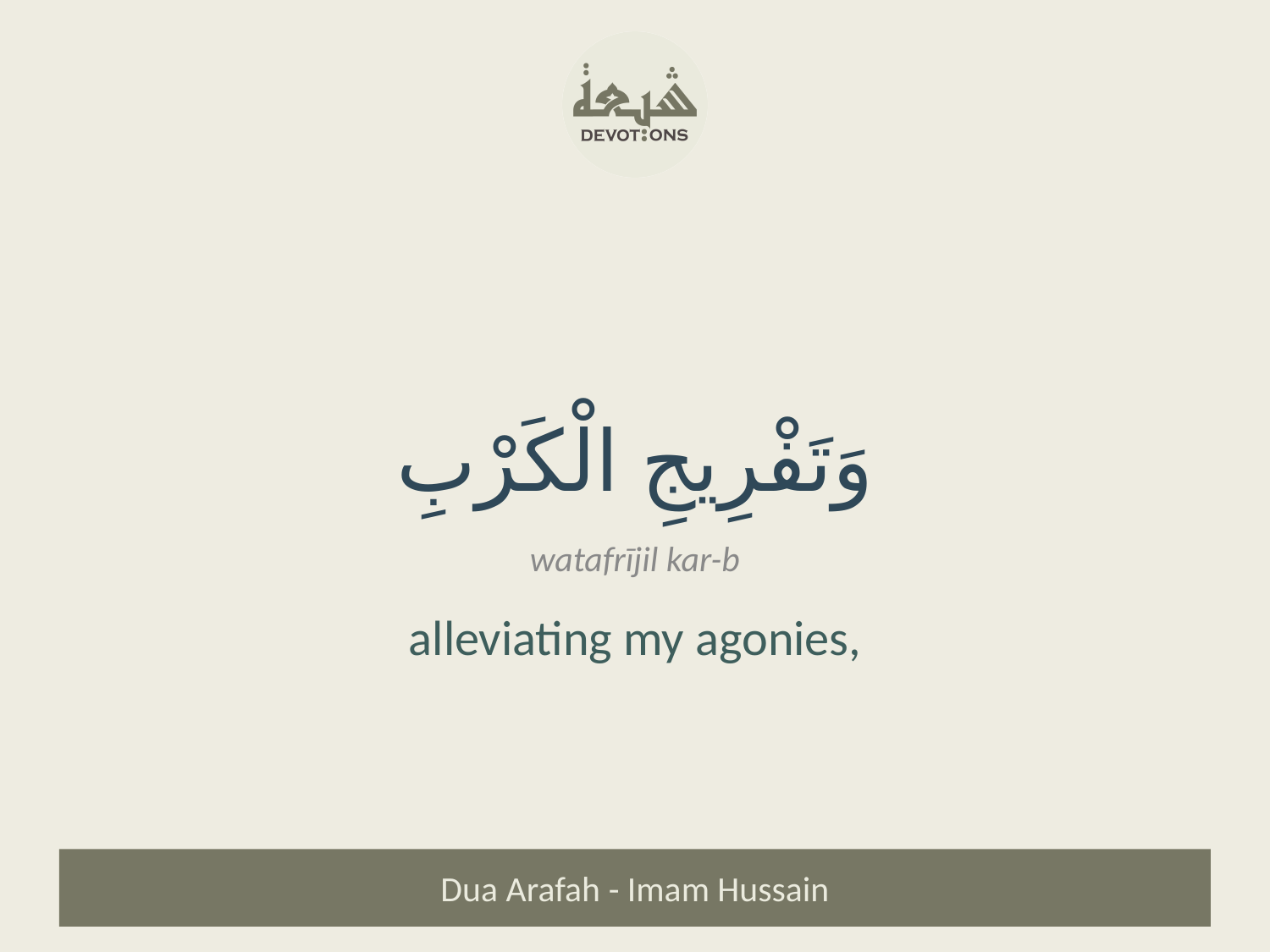

وَتَفْرِيجِ الْكَرْبِ
watafrījil kar-b
alleviating my agonies,
Dua Arafah - Imam Hussain